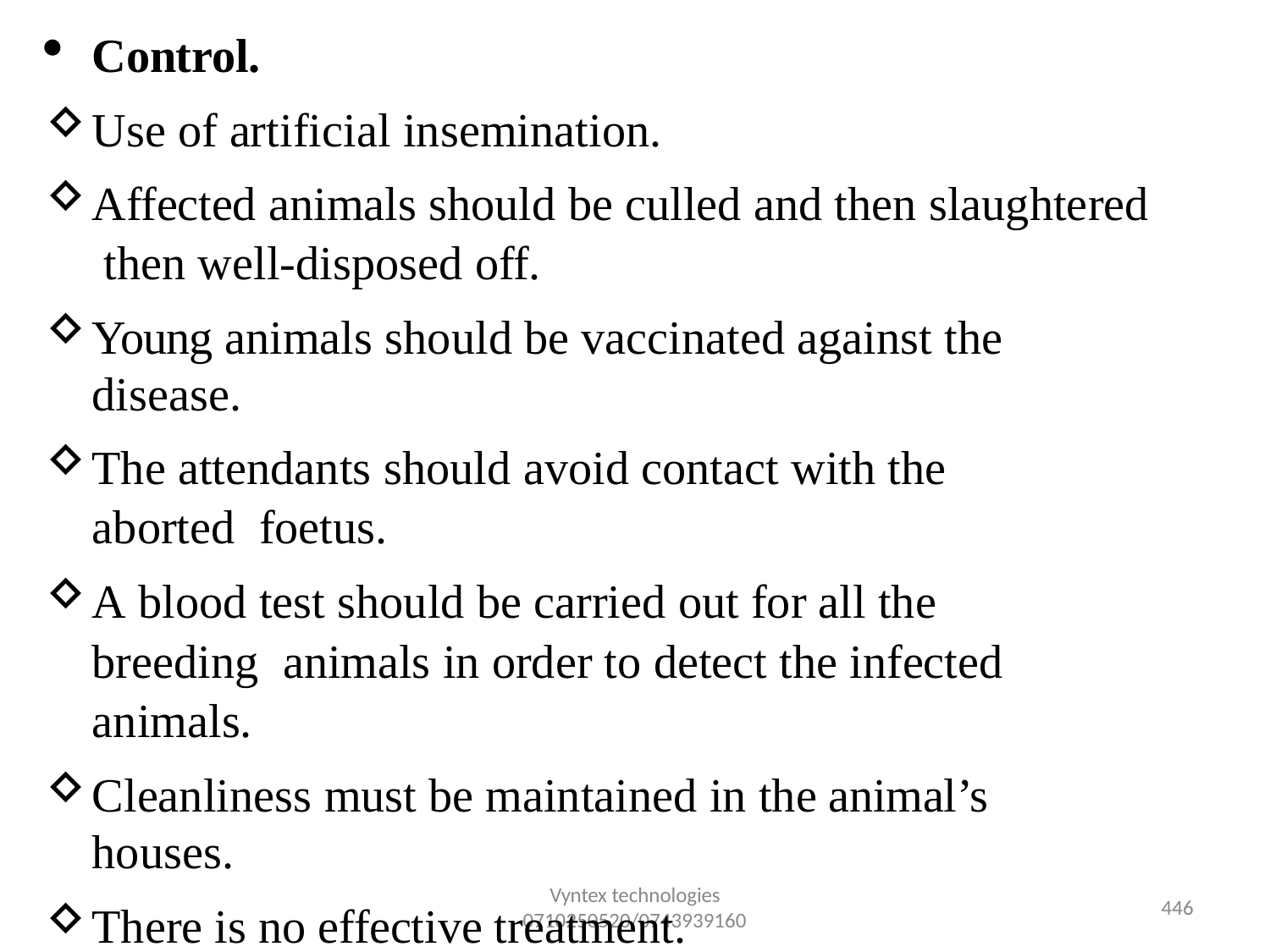

Control.
Use of artificial insemination.
Affected animals should be culled and then slaughtered  then well-disposed off.
Young animals should be vaccinated against the disease.
The attendants should avoid contact with the aborted  foetus.
A blood test should be carried out for all the breeding  animals in order to detect the infected animals.
Cleanliness must be maintained in the animal’s houses.
There is no effective treatment.
Vyntex technologies
0710250520/0743939160
446